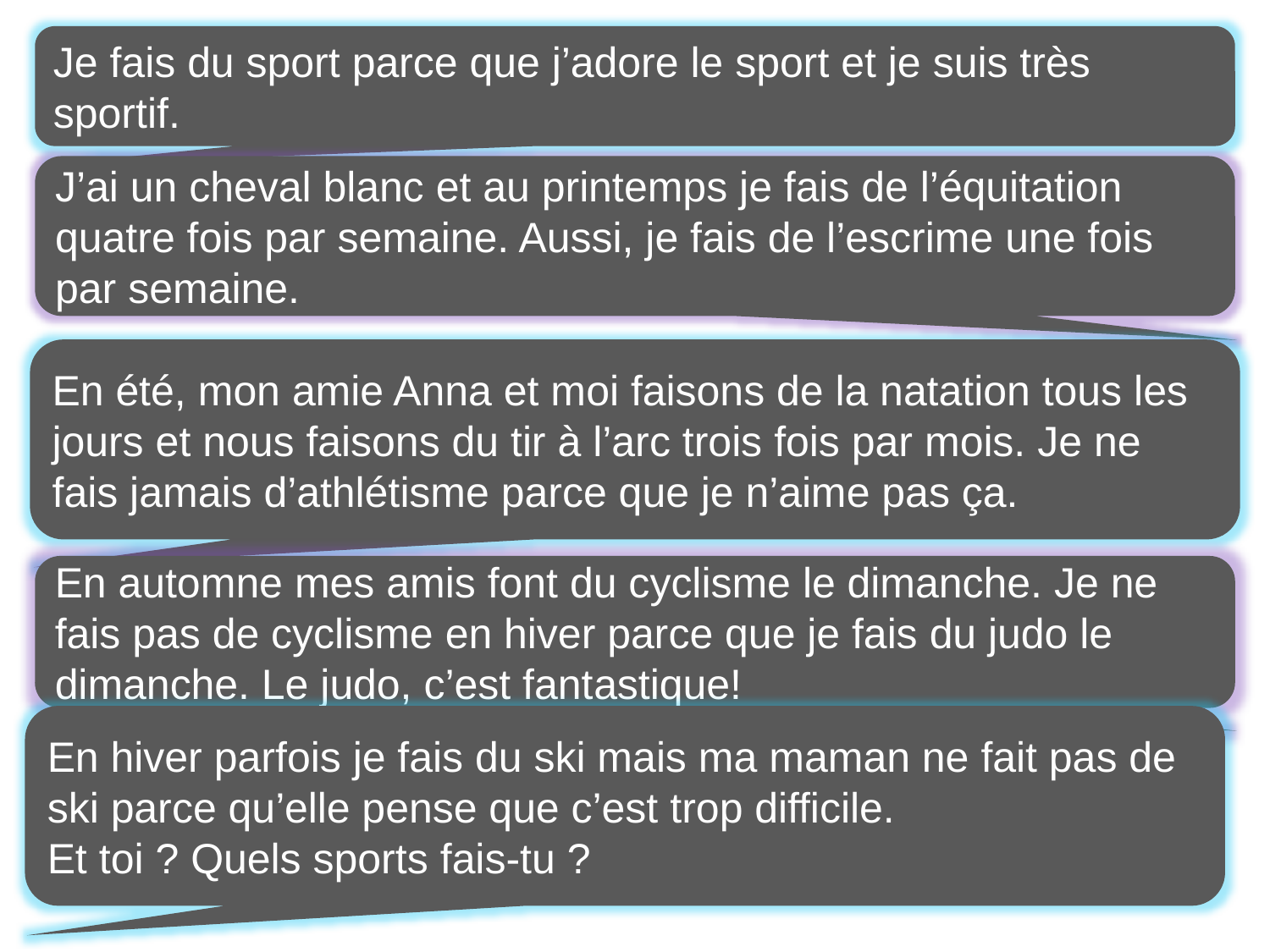

Je fais du sport parce que j’adore le sport et je suis très sportif.

J’ai un cheval blanc et au printemps je fais de l’équitation quatre fois par semaine. Aussi, je fais de l’escrime une fois par semaine.
En été, mon amie Anna et moi faisons de la natation tous les jours et nous faisons du tir à l’arc trois fois par mois. Je ne fais jamais d’athlétisme parce que je n’aime pas ça.
En automne mes amis font du cyclisme le dimanche. Je ne fais pas de cyclisme en hiver parce que je fais du judo le dimanche. Le judo, c’est fantastique!
En hiver parfois je fais du ski mais ma maman ne fait pas de ski parce qu’elle pense que c’est trop difficile.
Et toi ? Quels sports fais-tu ?